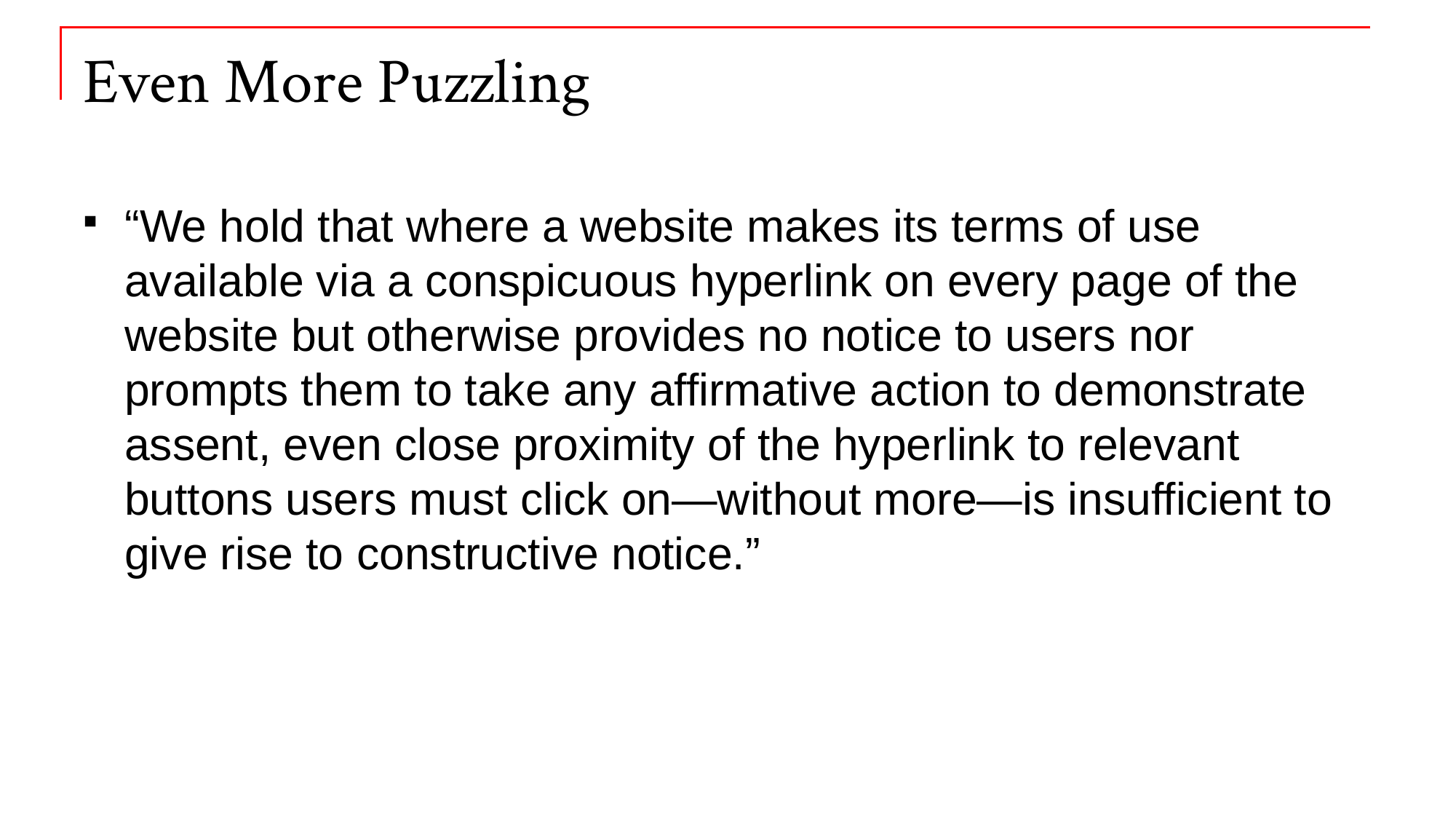

# Even More Puzzling
“We hold that where a website makes its terms of use available via a conspicuous hyperlink on every page of the website but otherwise provides no notice to users nor prompts them to take any affirmative action to demonstrate assent, even close proximity of the hyperlink to relevant buttons users must click on—without more—is insufficient to give rise to constructive notice.”